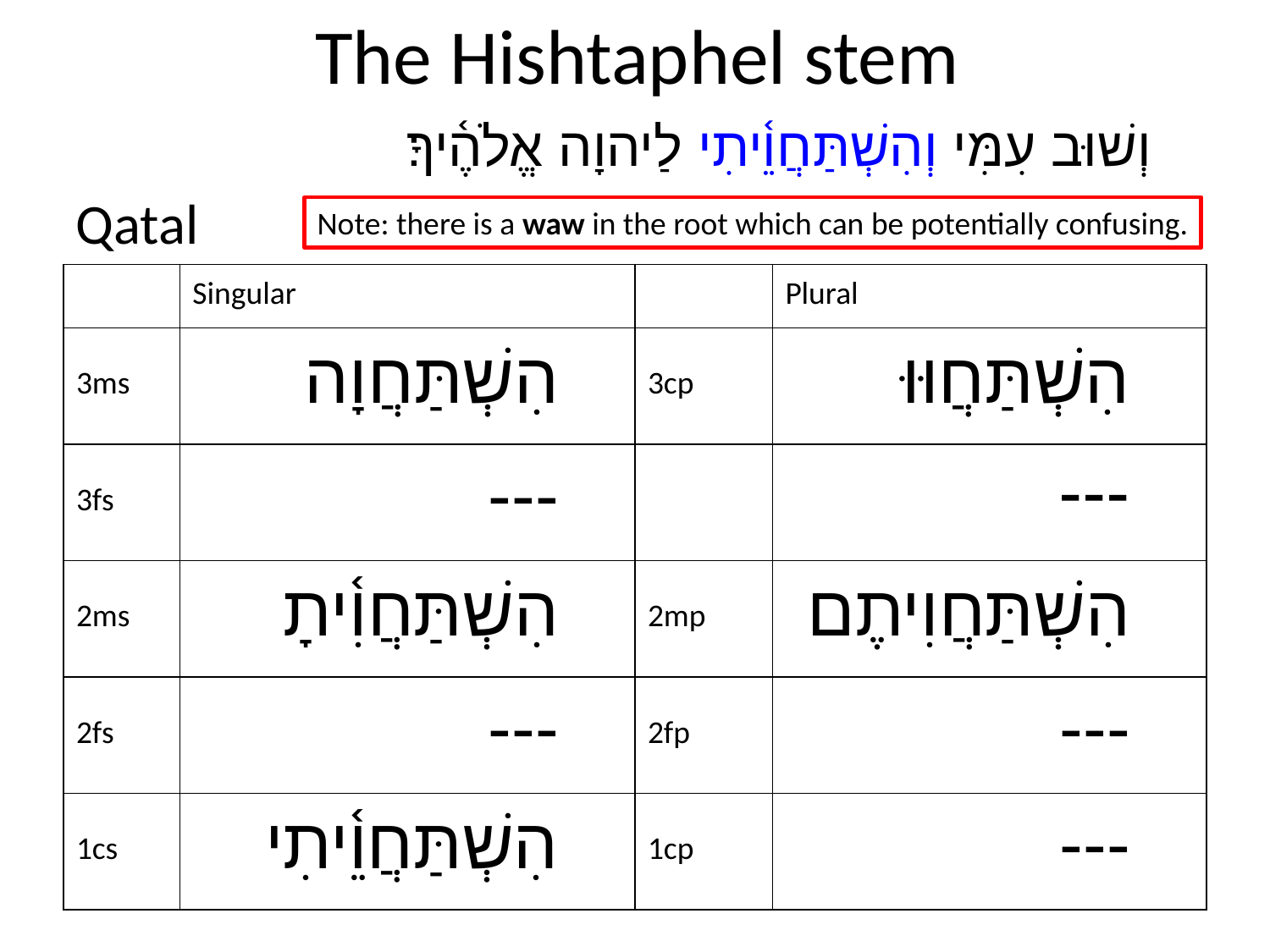

# The Hishtaphel stem
וְשׁוּב עִמִּי וְהִשְׁתַּחֲוֵ֫יתִי לַיהוָה אֱלֹהֶ֫יךָ׃
Qatal
Note: there is a waw in the root which can be potentially confusing.
|  | Singular |  | Plural |
| --- | --- | --- | --- |
| 3ms | הִשְׁתַּחֲוָה | 3cp | הִשְׁתַּחֲוּוּ |
| 3fs | --- |  | --- |
| 2ms | הִשְׁתַּחֲוִ֫יתָ | 2mp | הִשְׁתַּחֲוִיתֶם |
| 2fs | --- | 2fp | --- |
| 1cs | הִשְׁתַּחֲוֵ֫יתִי | 1cp | --- |